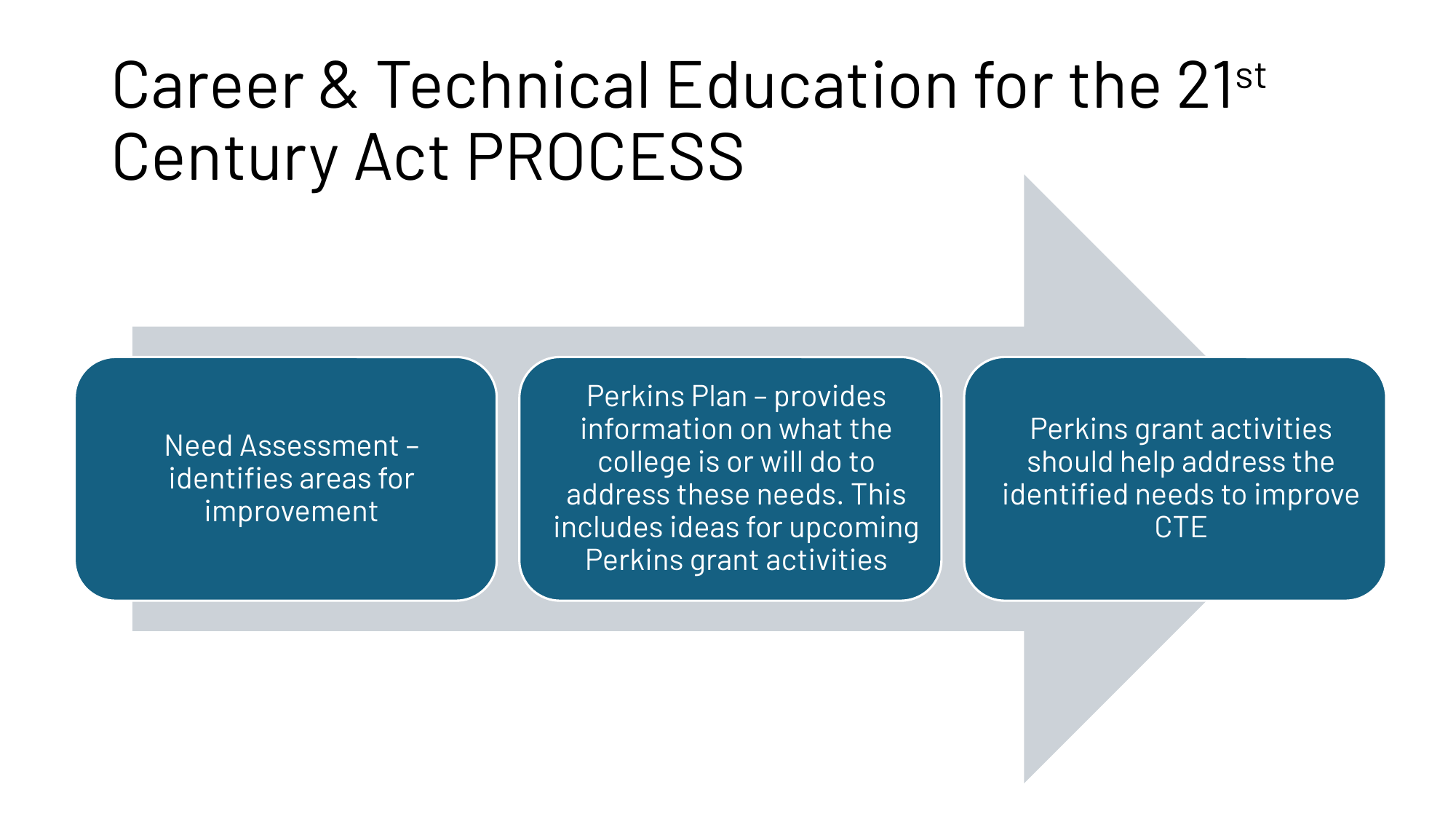

# Career & Technical Education for the 21st Century Act PROCESS
Need Assessment – identifies areas for improvement
Perkins Plan – provides information on what the college is or will do to address these needs. This includes ideas for upcoming Perkins grant activities
Perkins grant activities should help address the identified needs to improve CTE